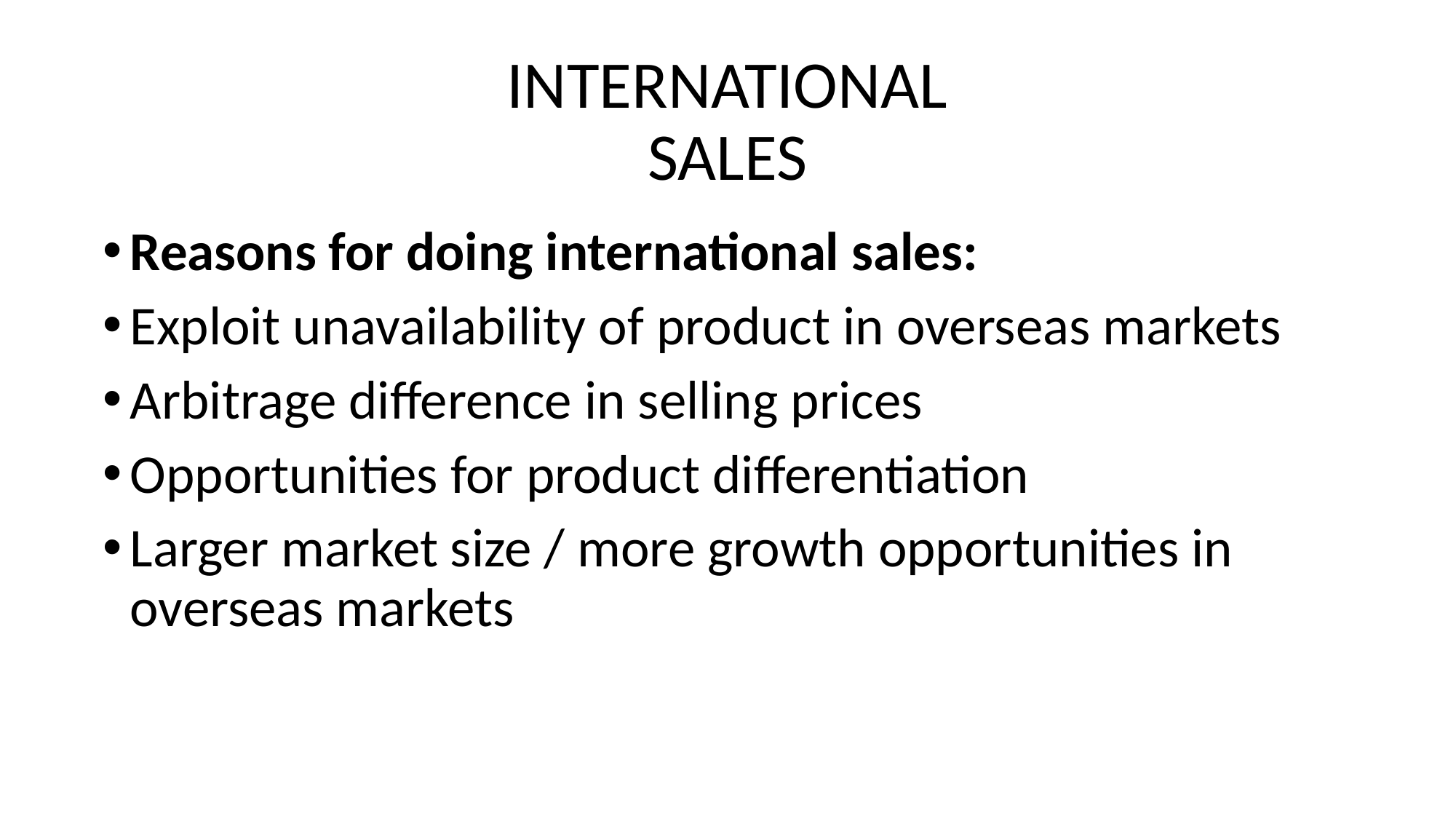

# INTERNATIONAL SALES
Reasons for doing international sales:
Exploit unavailability of product in overseas markets
Arbitrage difference in selling prices
Opportunities for product differentiation
Larger market size / more growth opportunities in overseas markets